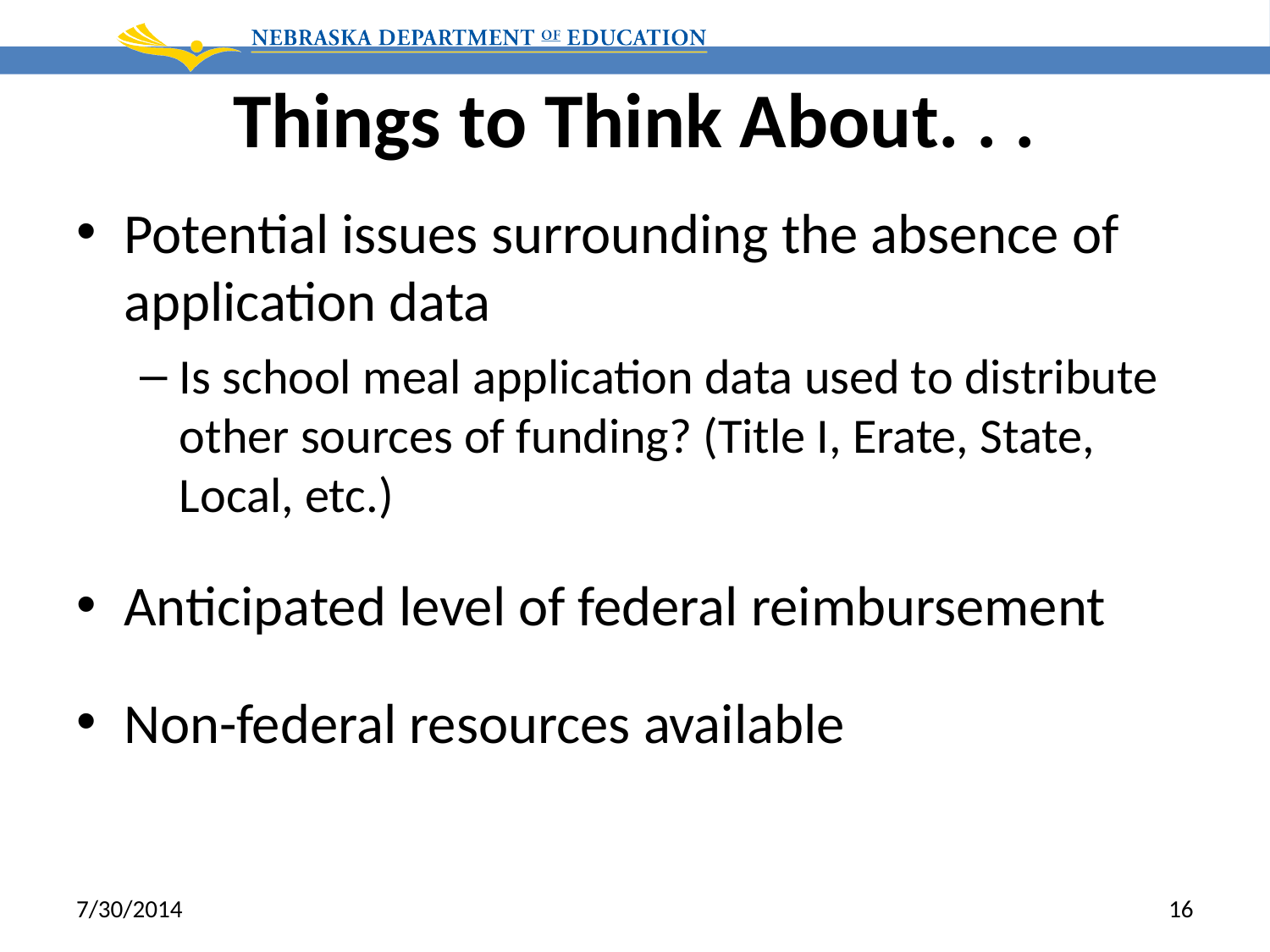

# Things to Think About. . .
Potential issues surrounding the absence of application data
Is school meal application data used to distribute other sources of funding? (Title I, Erate, State, Local, etc.)

Anticipated level of federal reimbursement

Non-federal resources available
7/30/2014
16